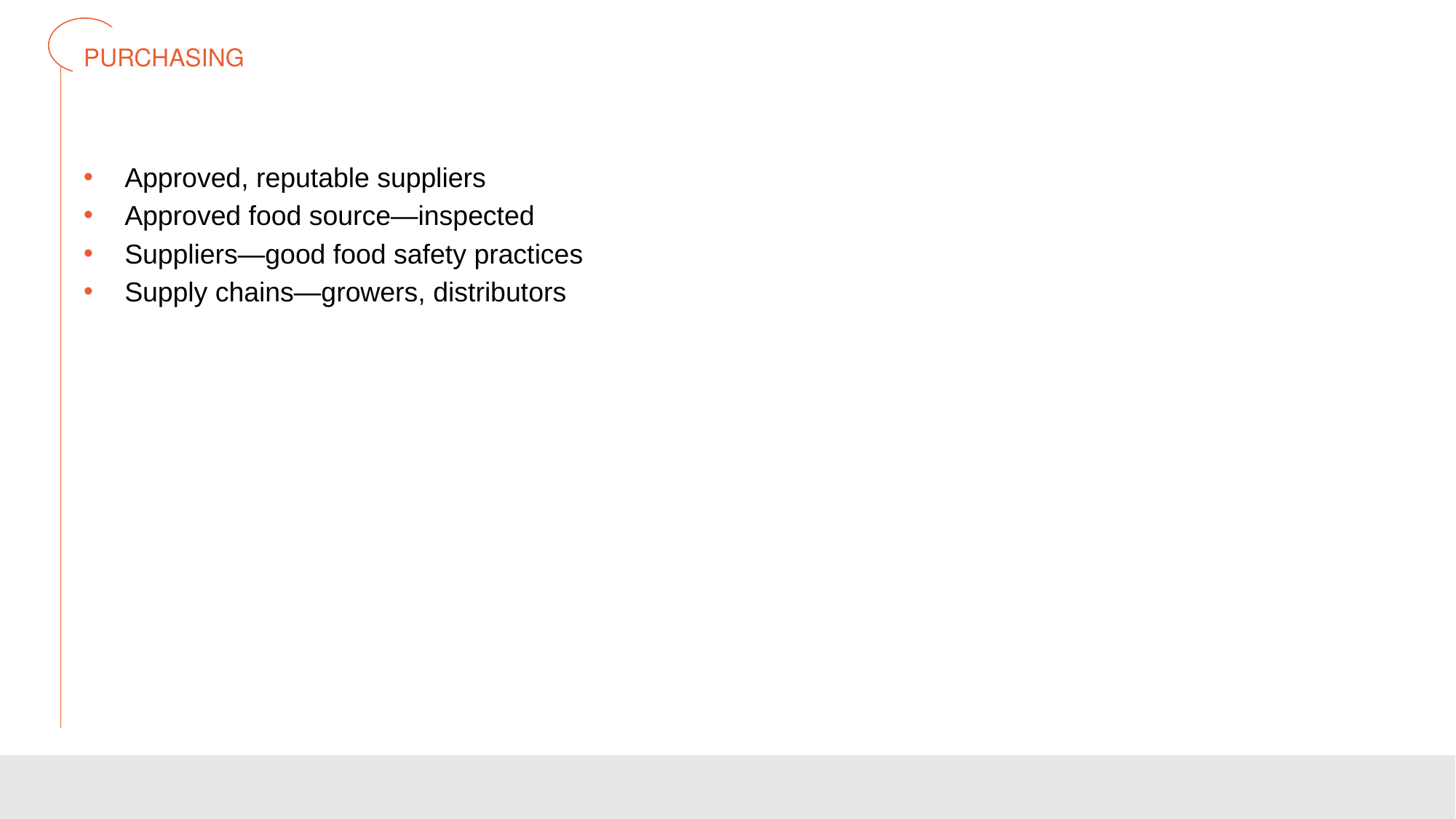

# PURCHASING
Approved, reputable suppliers
Approved food source—inspected
Suppliers—good food safety practices
Supply chains—growers, distributors